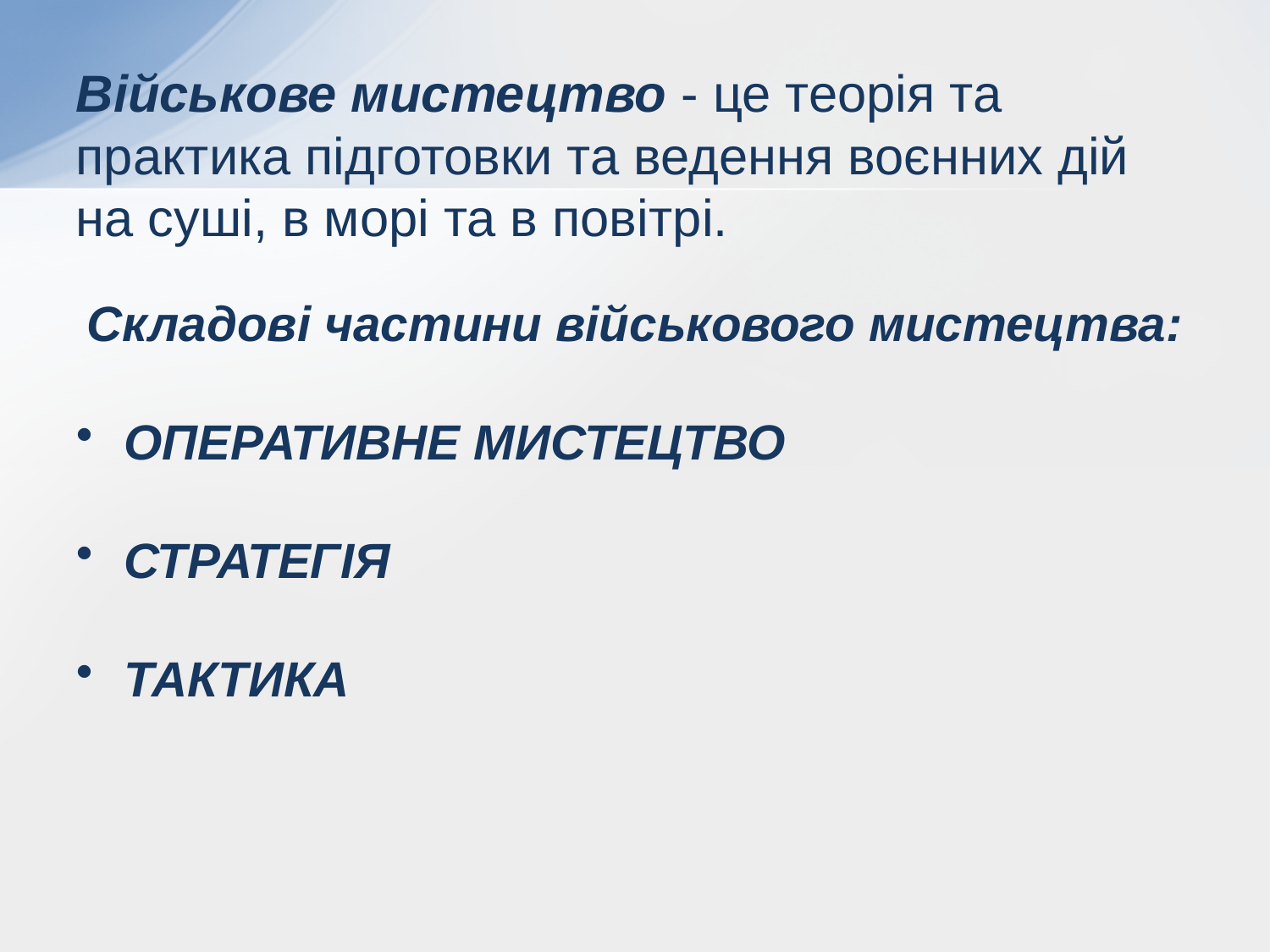

# Військове мистецтво - це теорія та практика підготовки та ведення воєнних дій  на суші, в морі та в повітрі.
Складові частини військового мистецтва:

ОПЕРАТИВНЕ МИСТЕЦТВО

СТРАТЕГІЯ

ТАКТИКА